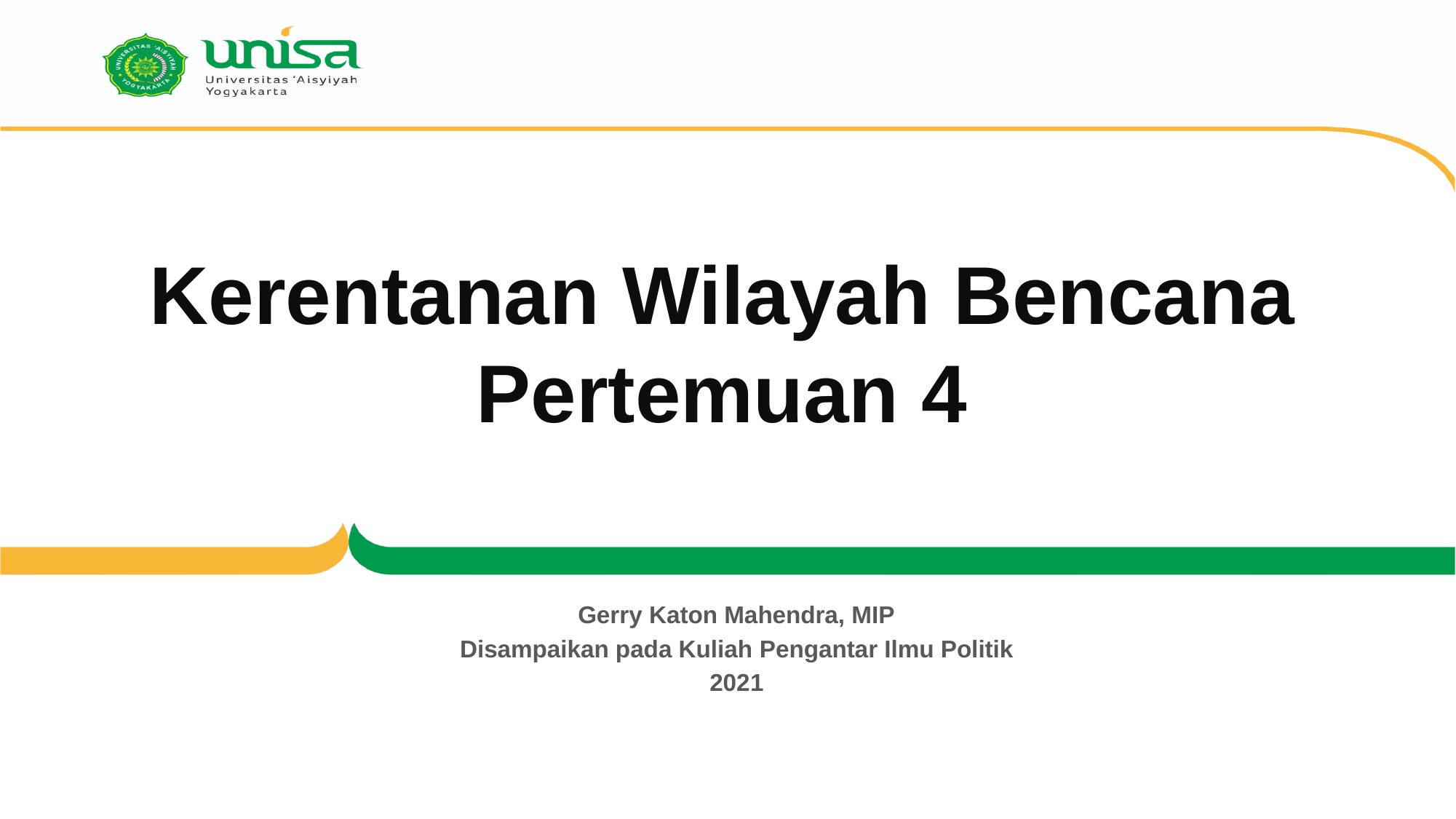

# Kerentanan Wilayah Bencana Pertemuan 4
Gerry Katon Mahendra, MIP
Disampaikan pada Kuliah Pengantar Ilmu Politik
2021